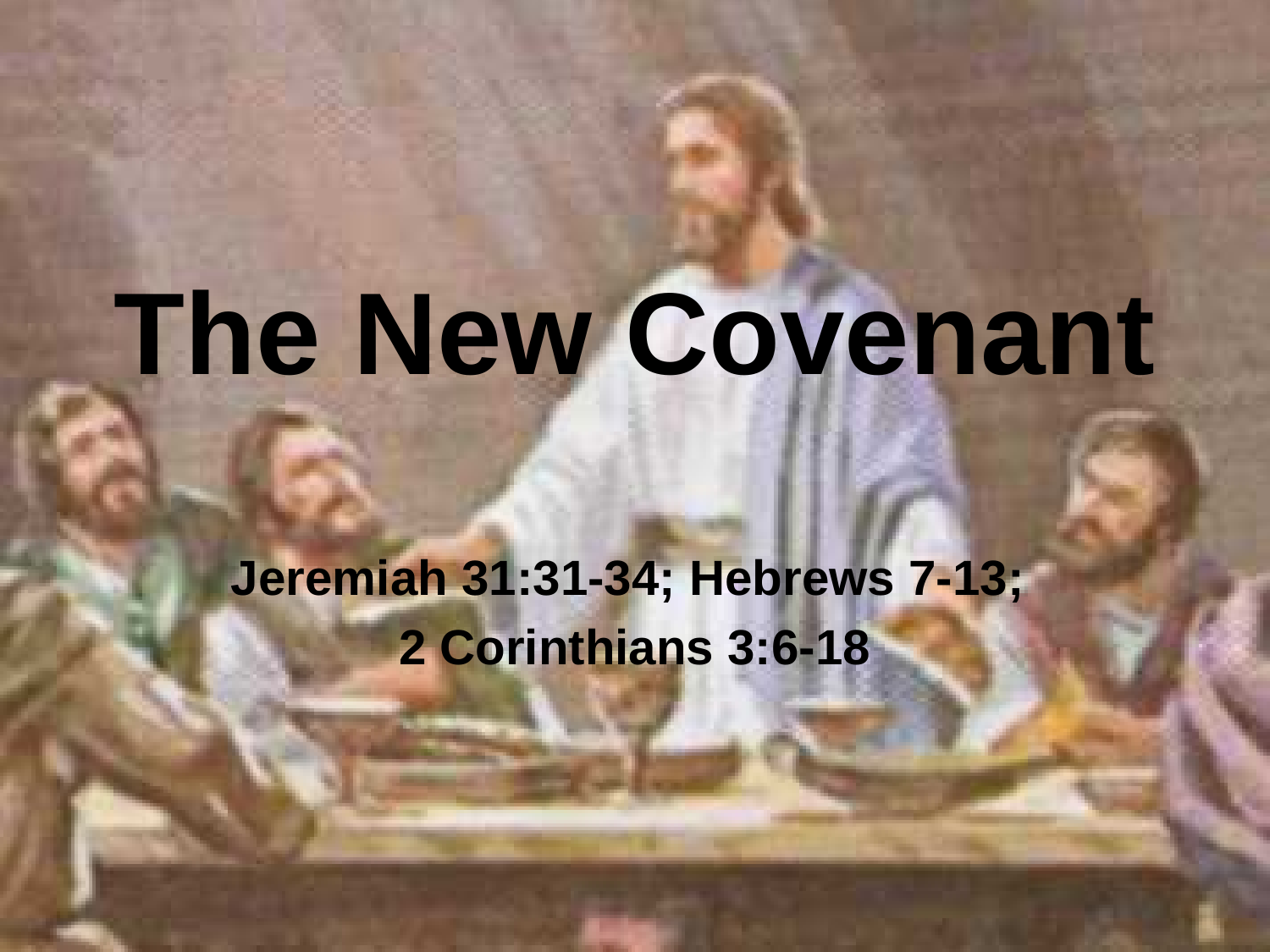

# The New Covenant
Jeremiah 31:31-34; Hebrews 7-13;
2 Corinthians 3:6-18